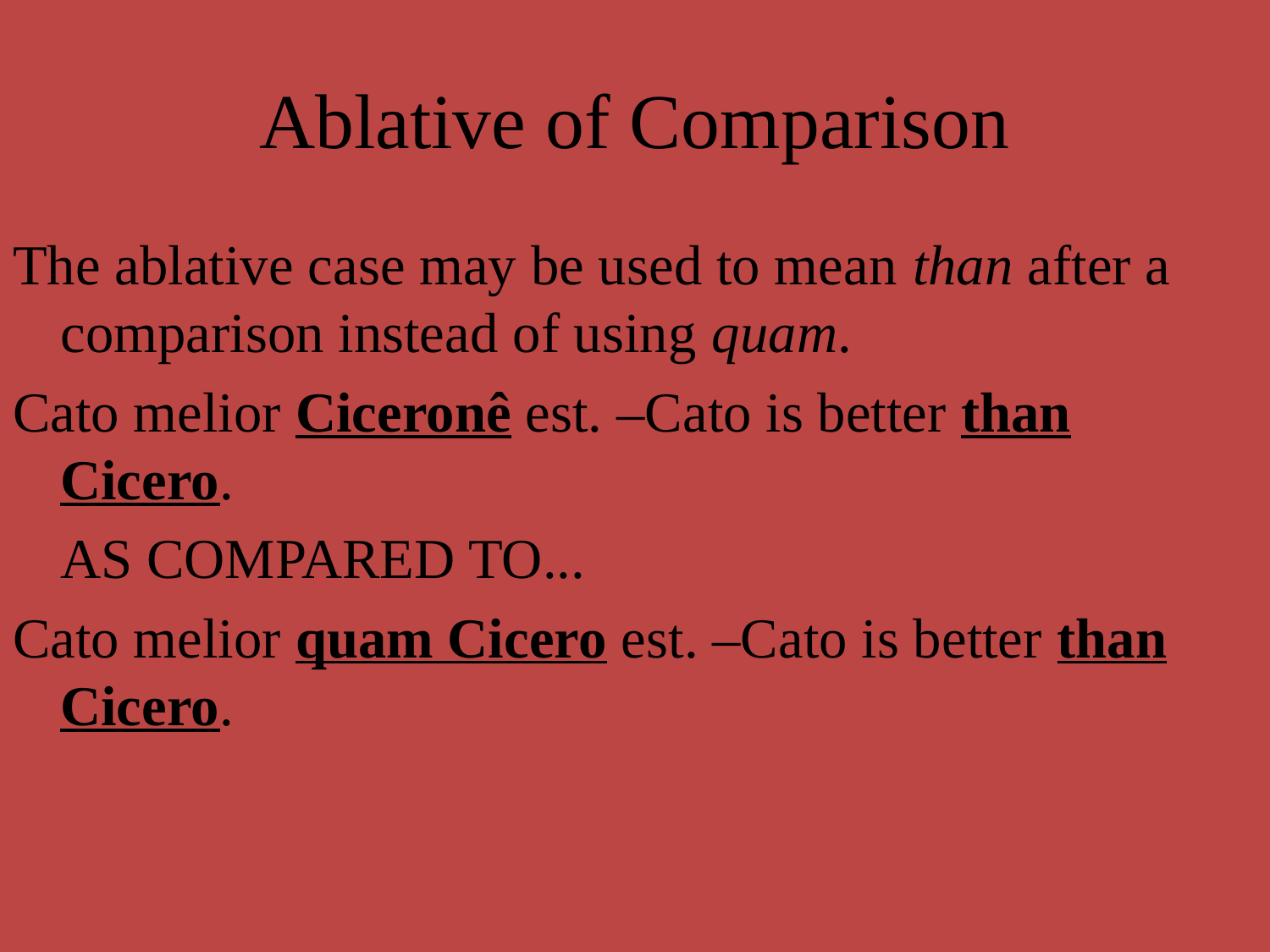

# Ablative of Comparison
The ablative case may be used to mean than after a comparison instead of using quam.
Cato melior Ciceronê est. –Cato is better than Cicero.
	AS COMPARED TO...
Cato melior quam Cicero est. –Cato is better than Cicero.